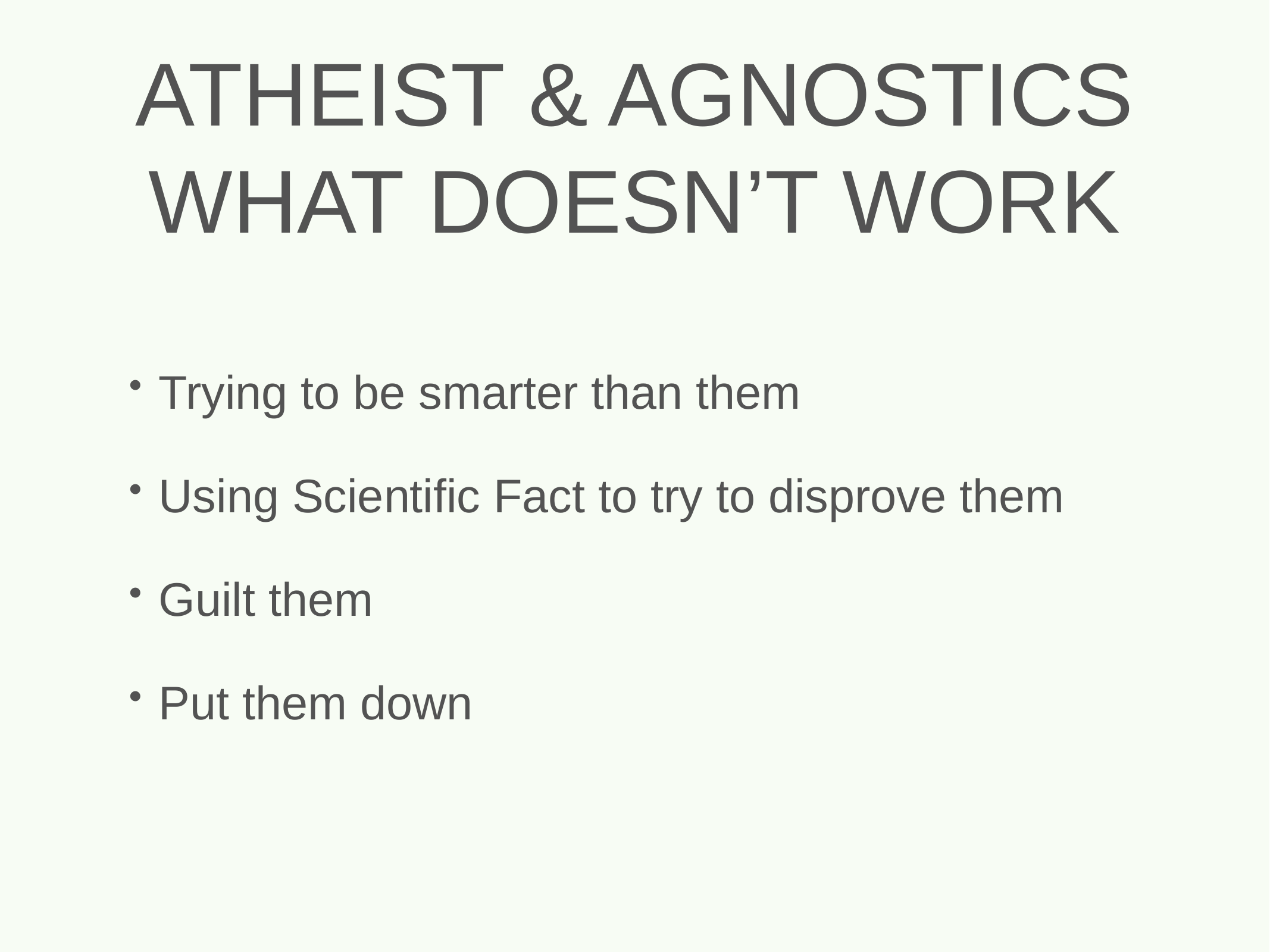

# Atheist & Agnostics
What doesn’t work
Trying to be smarter than them
Using Scientific Fact to try to disprove them
Guilt them
Put them down